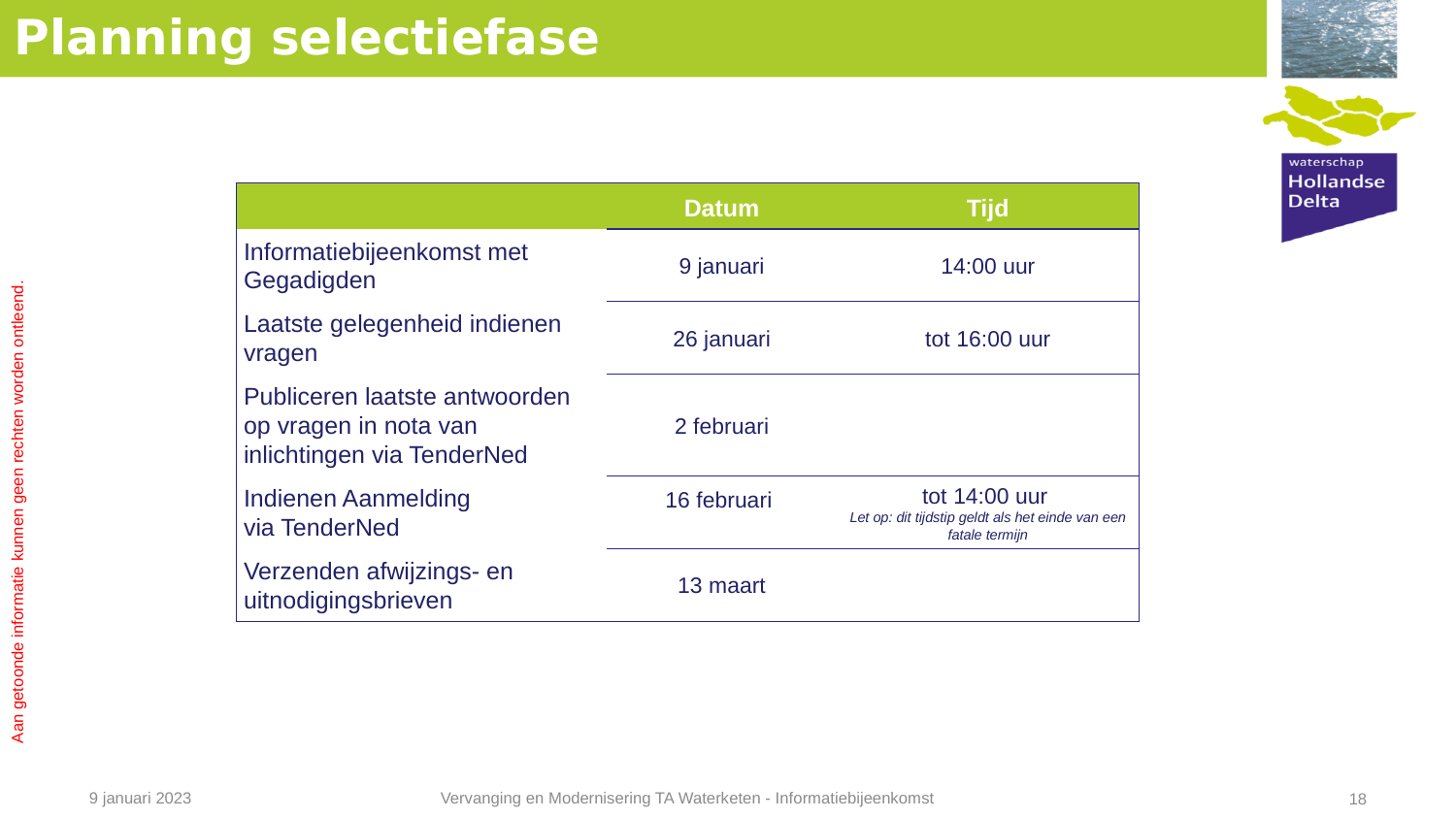

# Planning selectiefase
|  | Datum | Tijd |
| --- | --- | --- |
| Informatiebijeenkomst met Gegadigden | 9 januari | 14:00 uur |
| Laatste gelegenheid indienen vragen | 26 januari | tot 16:00 uur |
| Publiceren laatste antwoorden op vragen in nota van inlichtingen via TenderNed | 2 februari |  |
| Indienen Aanmelding via TenderNed | 16 februari | tot 14:00 uur  Let op: dit tijdstip geldt als het einde van een fatale termijn |
| Verzenden afwijzings- en uitnodigingsbrieven | 13 maart |  |
Vervanging en Modernisering TA Waterketen - Informatiebijeenkomst
9 januari 2023
18